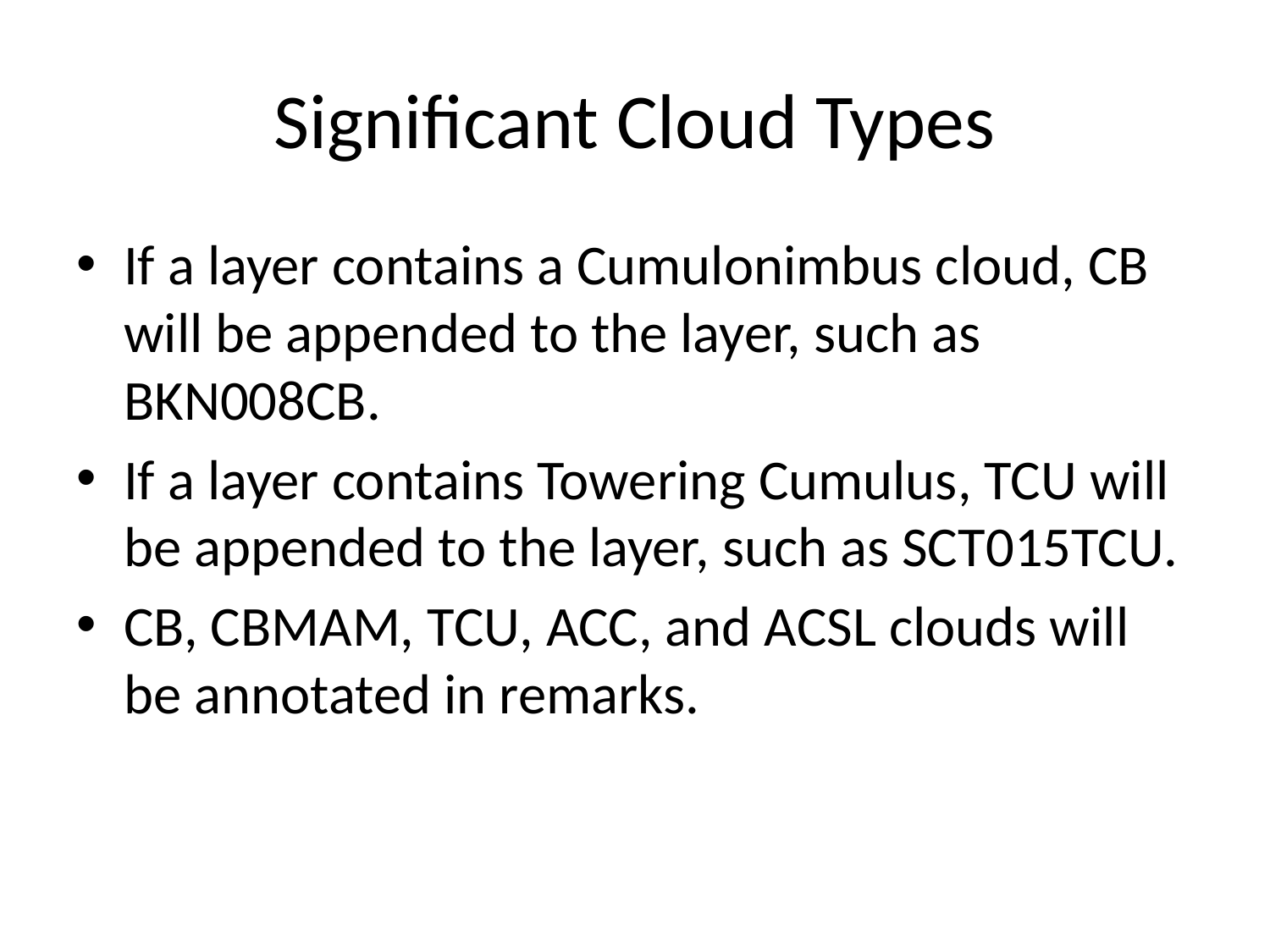

Significant Cloud Types
If a layer contains a Cumulonimbus cloud, CB will be appended to the layer, such as BKN008CB.
If a layer contains Towering Cumulus, TCU will be appended to the layer, such as SCT015TCU.
CB, CBMAM, TCU, ACC, and ACSL clouds will be annotated in remarks.